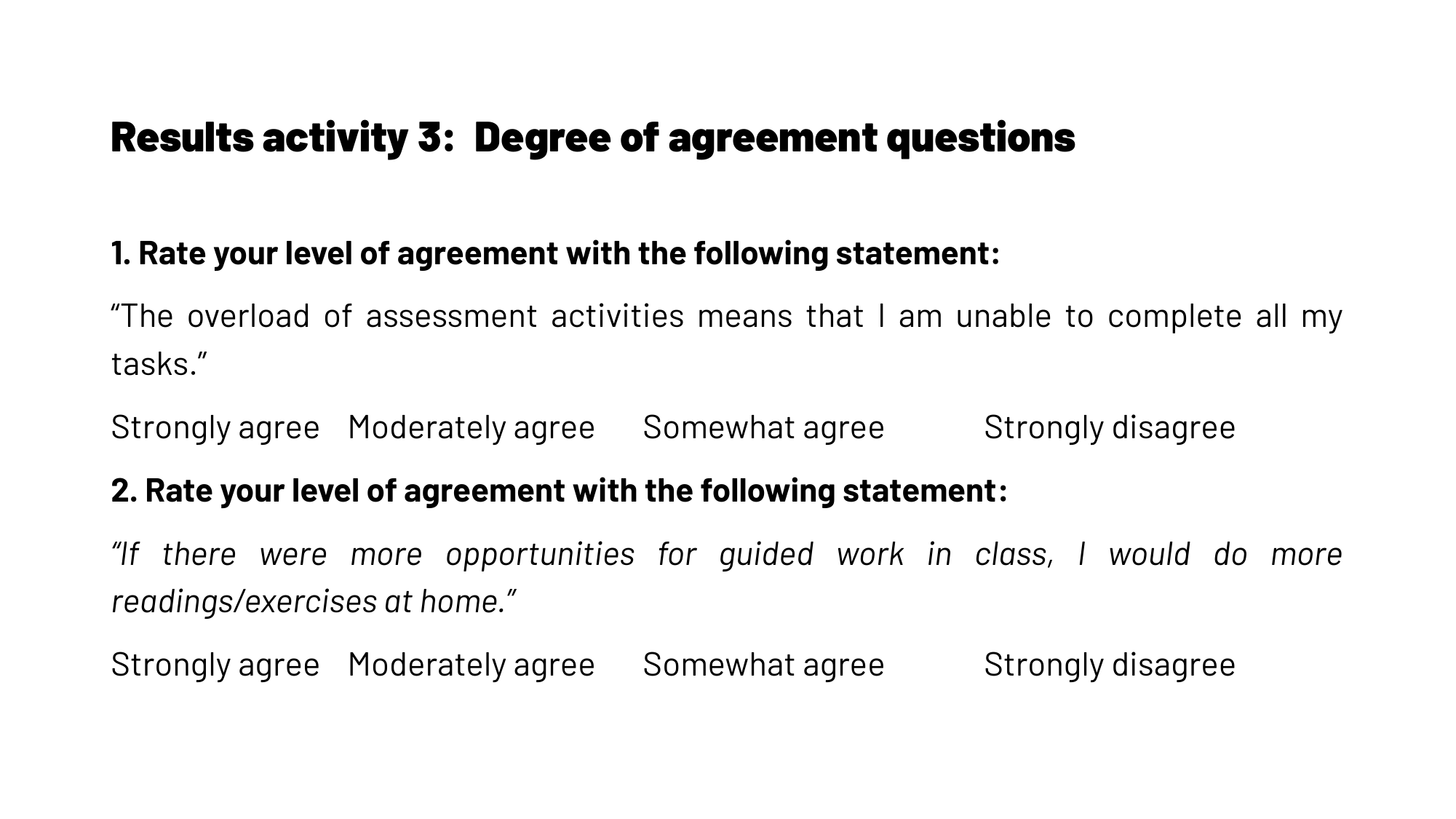

# Results activity 3:  Degree of agreement questions
1. Rate your level of agreement with the following statement:
“The overload of assessment activities means that I am unable to complete all my tasks.”
Strongly agree    Moderately agree       Somewhat agree	Strongly disagree
2. Rate your level of agreement with the following statement:
“If there were more opportunities for guided work in class, I would do more readings/exercises at home.”
Strongly agree    Moderately agree       Somewhat agree	Strongly disagree